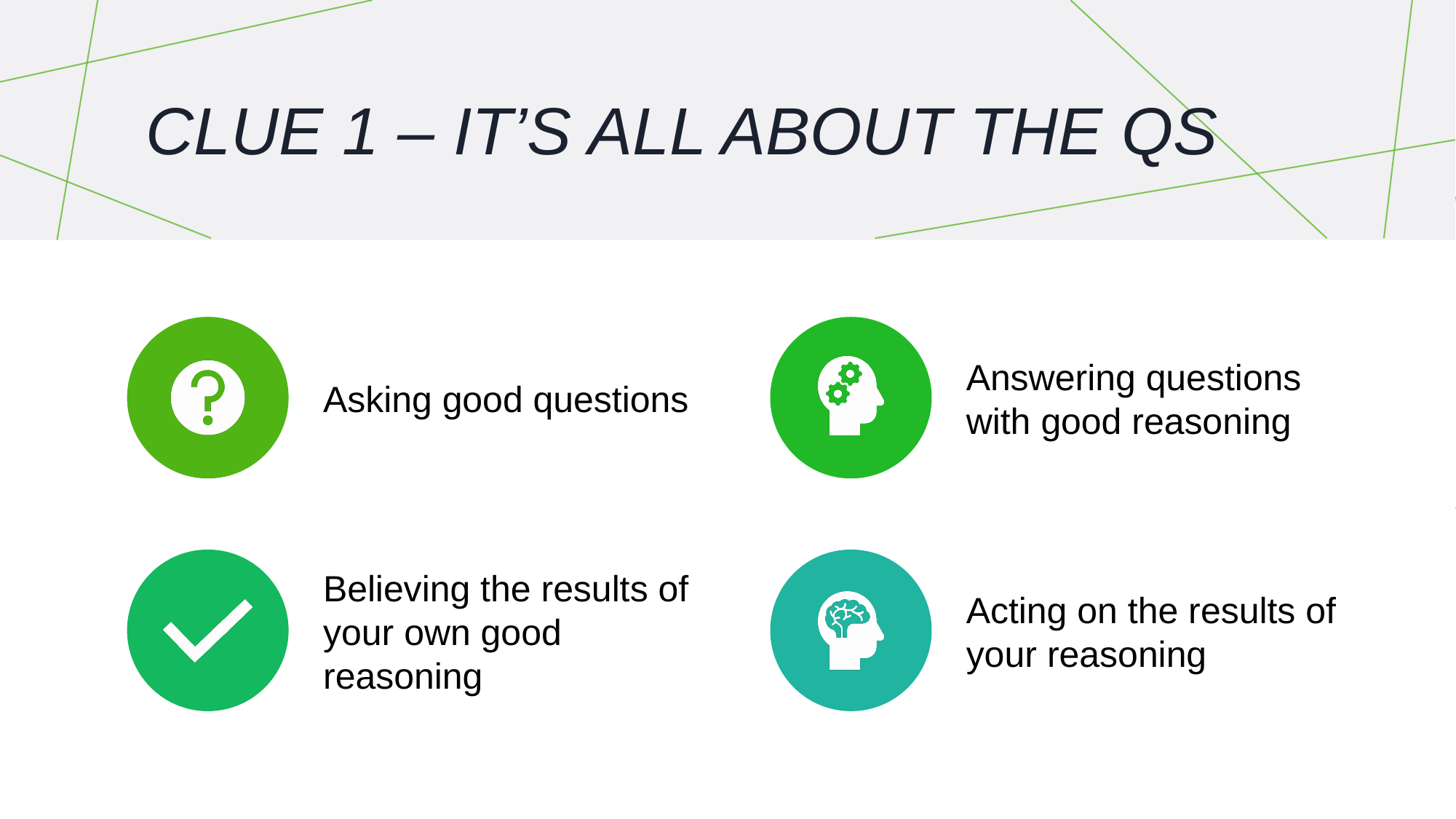

# Clue 1 – It’s All About the Qs
Asking good questions
Answering questions with good reasoning
Believing the results of your own good reasoning
Acting on the results of your reasoning